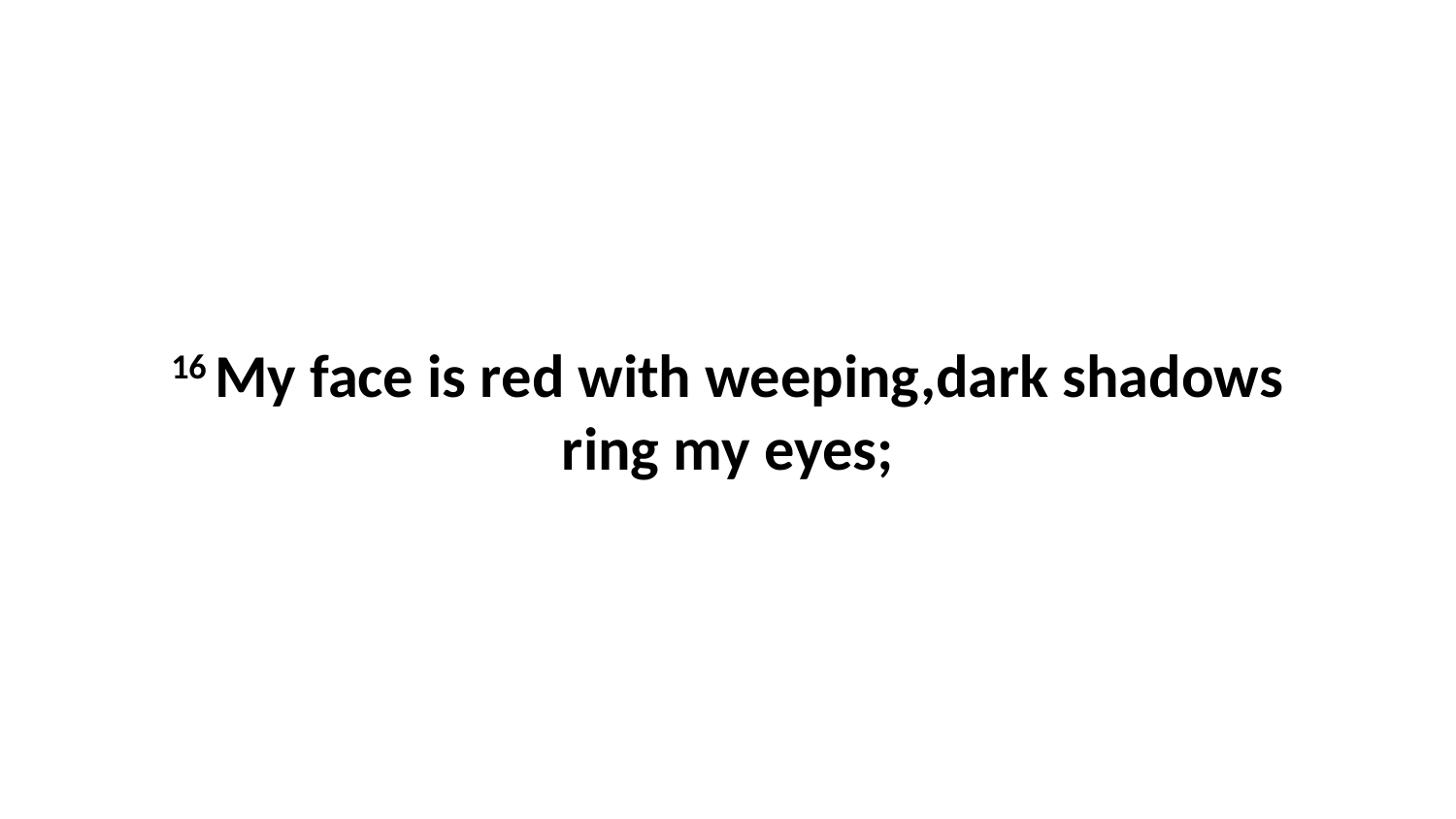

16 My face is red with weeping,dark shadows ring my eyes;